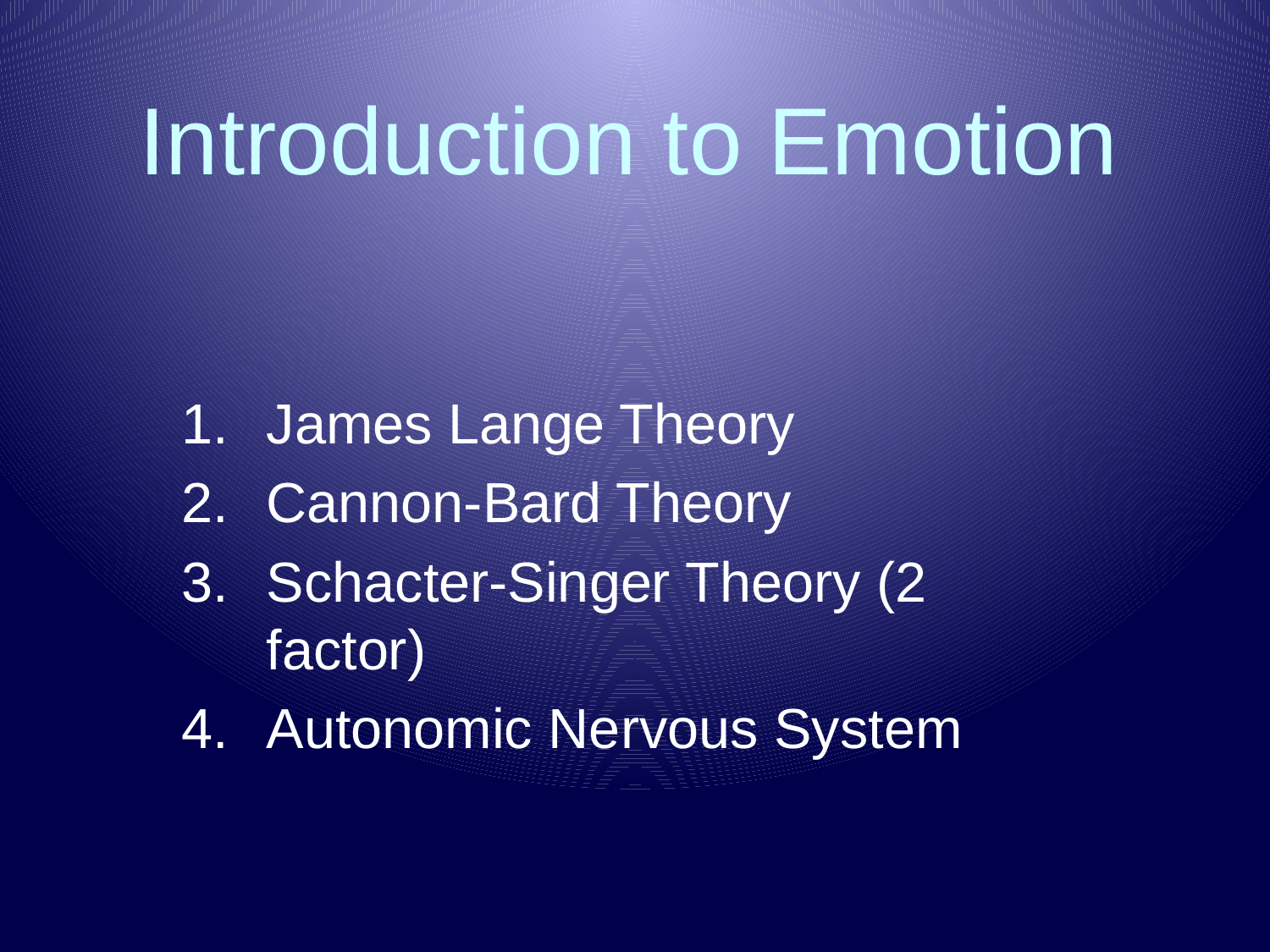

# Introduction to Emotion
James Lange Theory
Cannon-Bard Theory
Schacter-Singer Theory (2 factor)
Autonomic Nervous System